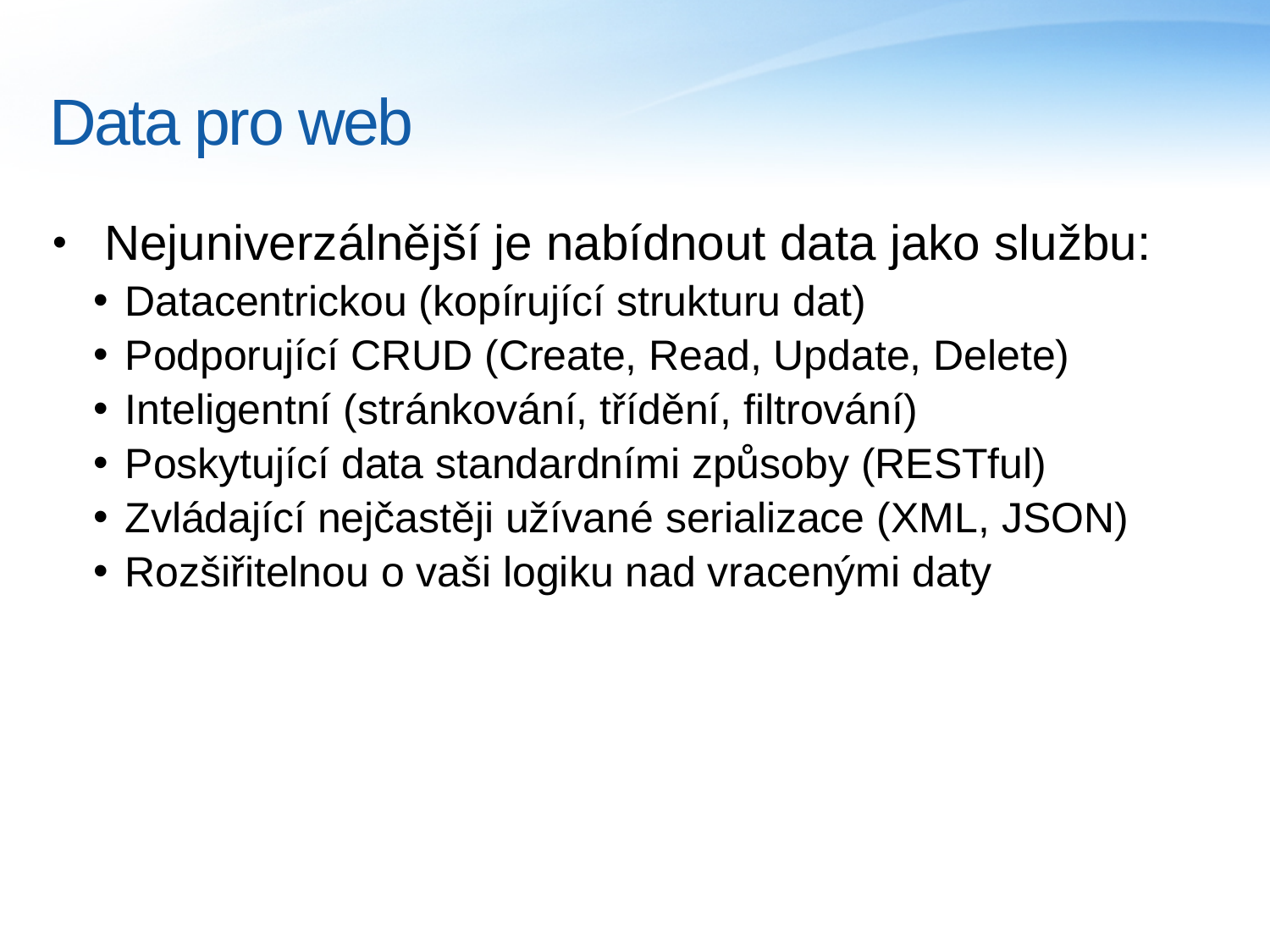

# Data pro web
 Nejuniverzálnější je nabídnout data jako službu:
Datacentrickou (kopírující strukturu dat)
Podporující CRUD (Create, Read, Update, Delete)
Inteligentní (stránkování, třídění, filtrování)
Poskytující data standardními způsoby (RESTful)
Zvládající nejčastěji užívané serializace (XML, JSON)
Rozšiřitelnou o vaši logiku nad vracenými daty